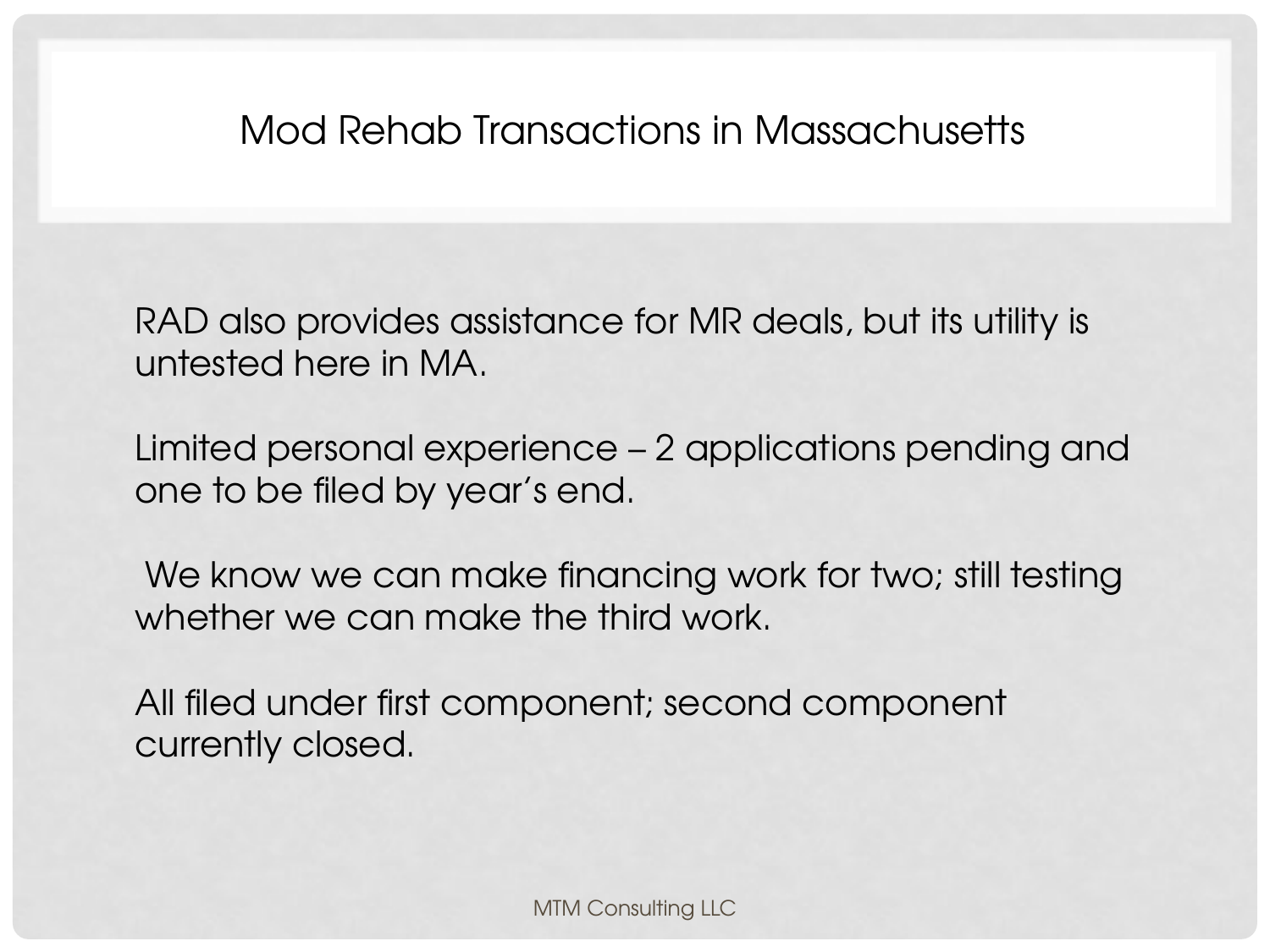

# Mod Rehab Transactions in Massachusetts
RAD also provides assistance for MR deals, but its utility is untested here in MA.
Limited personal experience – 2 applications pending and one to be filed by year’s end.
 We know we can make financing work for two; still testing whether we can make the third work.
All filed under first component; second component currently closed.
MTM Consulting LLC